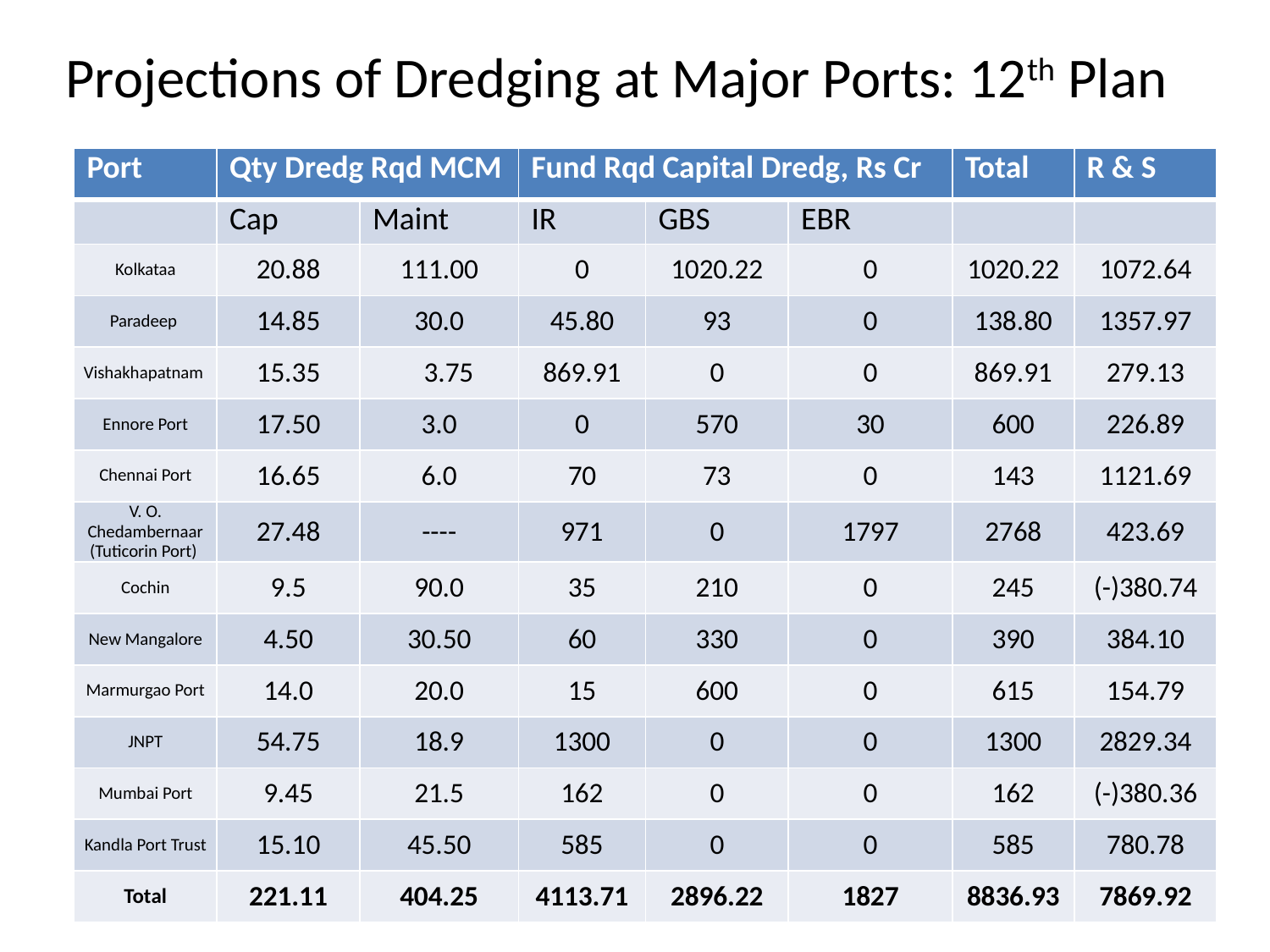

# Projections of Dredging at Major Ports: 12th Plan
| Port | Qty Dredg Rqd MCM |  | Fund Rqd Capital Dredg, Rs Cr |  |  | Total | R & S |
| --- | --- | --- | --- | --- | --- | --- | --- |
|  | Cap | Maint | IR | GBS | EBR |  |  |
| Kolkataa | 20.88 | 111.00 | 0 | 1020.22 | 0 | 1020.22 | 1072.64 |
| Paradeep | 14.85 | 30.0 | 45.80 | 93 | 0 | 138.80 | 1357.97 |
| Vishakhapatnam | 15.35 | 3.75 | 869.91 | 0 | 0 | 869.91 | 279.13 |
| Ennore Port | 17.50 | 3.0 | 0 | 570 | 30 | 600 | 226.89 |
| Chennai Port | 16.65 | 6.0 | 70 | 73 | 0 | 143 | 1121.69 |
| V. O. Chedambernaar (Tuticorin Port) | 27.48 | ---- | 971 | 0 | 1797 | 2768 | 423.69 |
| Cochin | 9.5 | 90.0 | 35 | 210 | 0 | 245 | (-)380.74 |
| New Mangalore | 4.50 | 30.50 | 60 | 330 | 0 | 390 | 384.10 |
| Marmurgao Port | 14.0 | 20.0 | 15 | 600 | 0 | 615 | 154.79 |
| JNPT | 54.75 | 18.9 | 1300 | 0 | 0 | 1300 | 2829.34 |
| Mumbai Port | 9.45 | 21.5 | 162 | 0 | 0 | 162 | (-)380.36 |
| Kandla Port Trust | 15.10 | 45.50 | 585 | 0 | 0 | 585 | 780.78 |
| Total | 221.11 | 404.25 | 4113.71 | 2896.22 | 1827 | 8836.93 | 7869.92 |